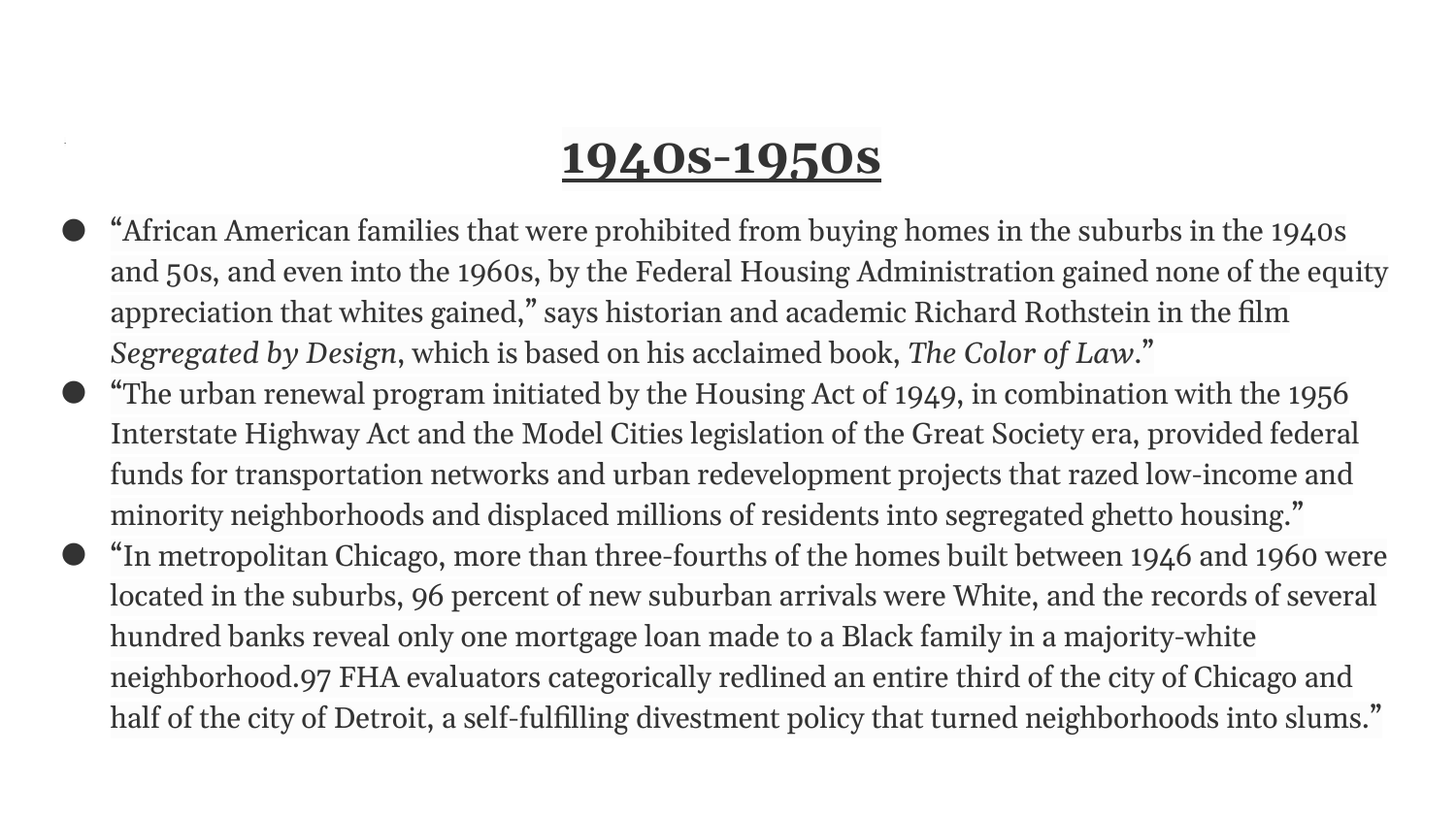

# .

1940s-1950s
“African American families that were prohibited from buying homes in the suburbs in the 1940s and 50s, and even into the 1960s, by the Federal Housing Administration gained none of the equity appreciation that whites gained,” says historian and academic Richard Rothstein in the film Segregated by Design, which is based on his acclaimed book, The Color of Law.”
“The urban renewal program initiated by the Housing Act of 1949, in combination with the 1956 Interstate Highway Act and the Model Cities legislation of the Great Society era, provided federal funds for transportation networks and urban redevelopment projects that razed low-income and minority neighborhoods and displaced millions of residents into segregated ghetto housing.”
“In metropolitan Chicago, more than three-fourths of the homes built between 1946 and 1960 were located in the suburbs, 96 percent of new suburban arrivals were White, and the records of several hundred banks reveal only one mortgage loan made to a Black family in a majority-white neighborhood.97 FHA evaluators categorically redlined an entire third of the city of Chicago and half of the city of Detroit, a self-fulfilling divestment policy that turned neighborhoods into slums.”